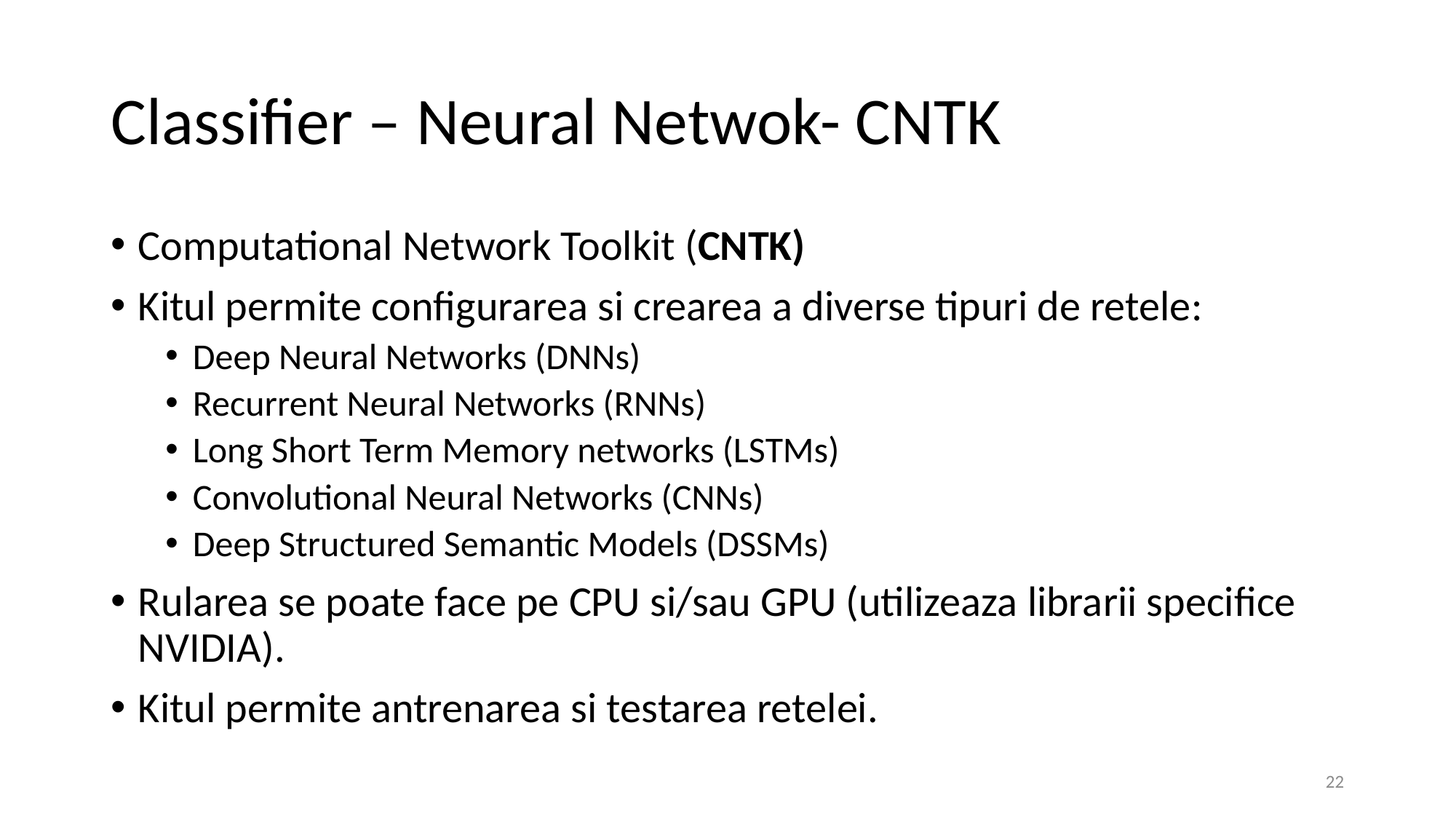

# Classifier – Neural Netwok- CNTK
Computational Network Toolkit (CNTK)
Kitul permite configurarea si crearea a diverse tipuri de retele:
Deep Neural Networks (DNNs)
Recurrent Neural Networks (RNNs)
Long Short Term Memory networks (LSTMs)
Convolutional Neural Networks (CNNs)
Deep Structured Semantic Models (DSSMs)
Rularea se poate face pe CPU si/sau GPU (utilizeaza librarii specifice NVIDIA).
Kitul permite antrenarea si testarea retelei.

22